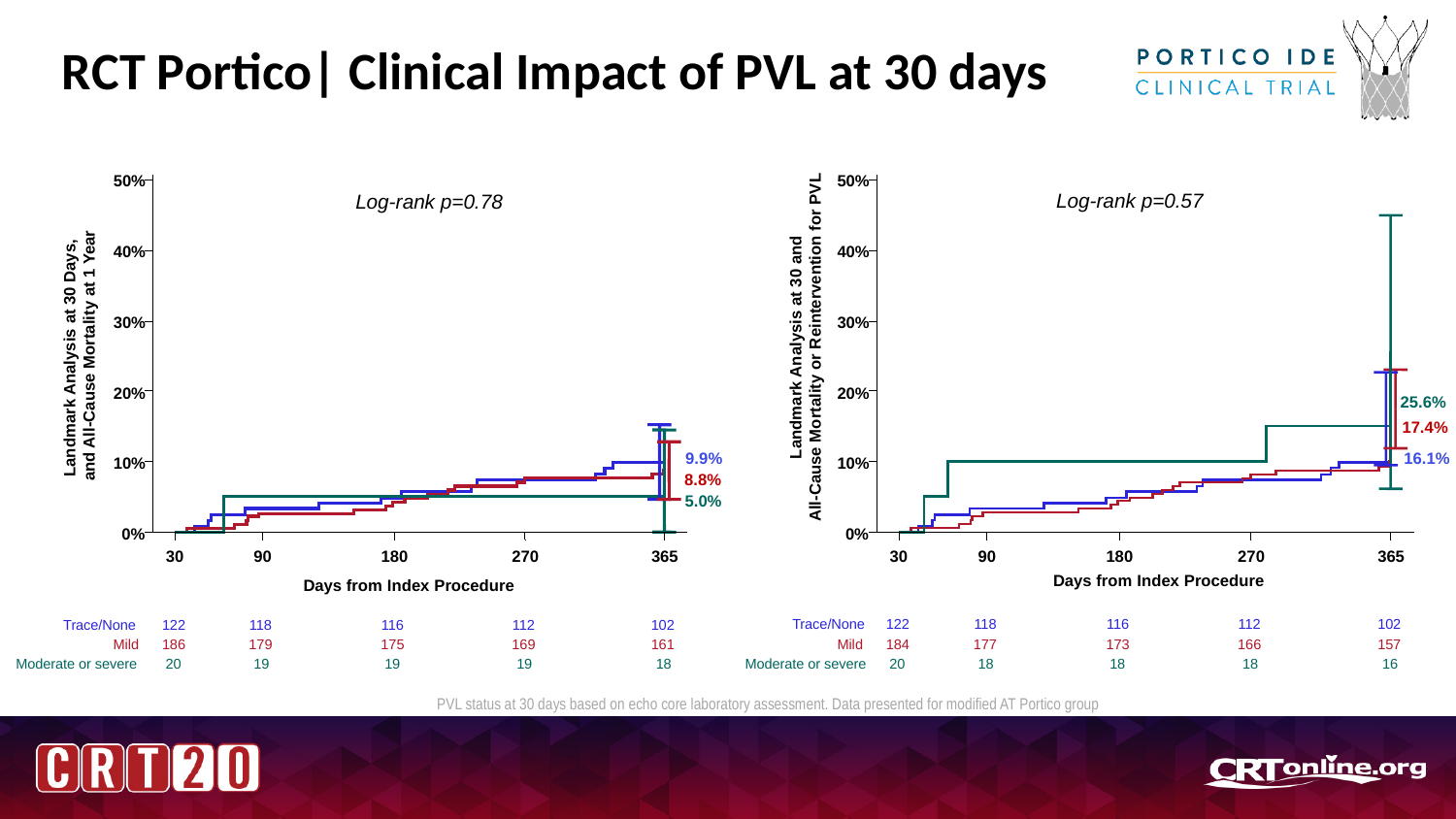

# RCT Portico| Clinical Impact of PVL at 30 days

50%

40%

30%

Landmark Analysis at 30 Days,
and All-Cause Mortality at 1 Year
20%

10%

0%

30
90
180
270
365
Days from Index Procedure
Trace/None
122
118
116
112
102
Mild
186
179
175
169
161
Moderate or severe
20
19
19
19
18

50%

40%

30%

Landmark Analysis at 30 and
All-Cause Mortality or Reintervention for PVL

20%

10%

0%

30
90
180
270
365
Days from Index Procedure
Trace/None
122
118
116
112
102
Mild
184
177
173
166
157
Moderate or severe
20
18
18
18
16
Log-rank p=0.57
Log-rank p=0.78
25.6%
17.4%
9.9%
16.1%
8.8%
5.0%
PVL status at 30 days based on echo core laboratory assessment. Data presented for modified AT Portico group